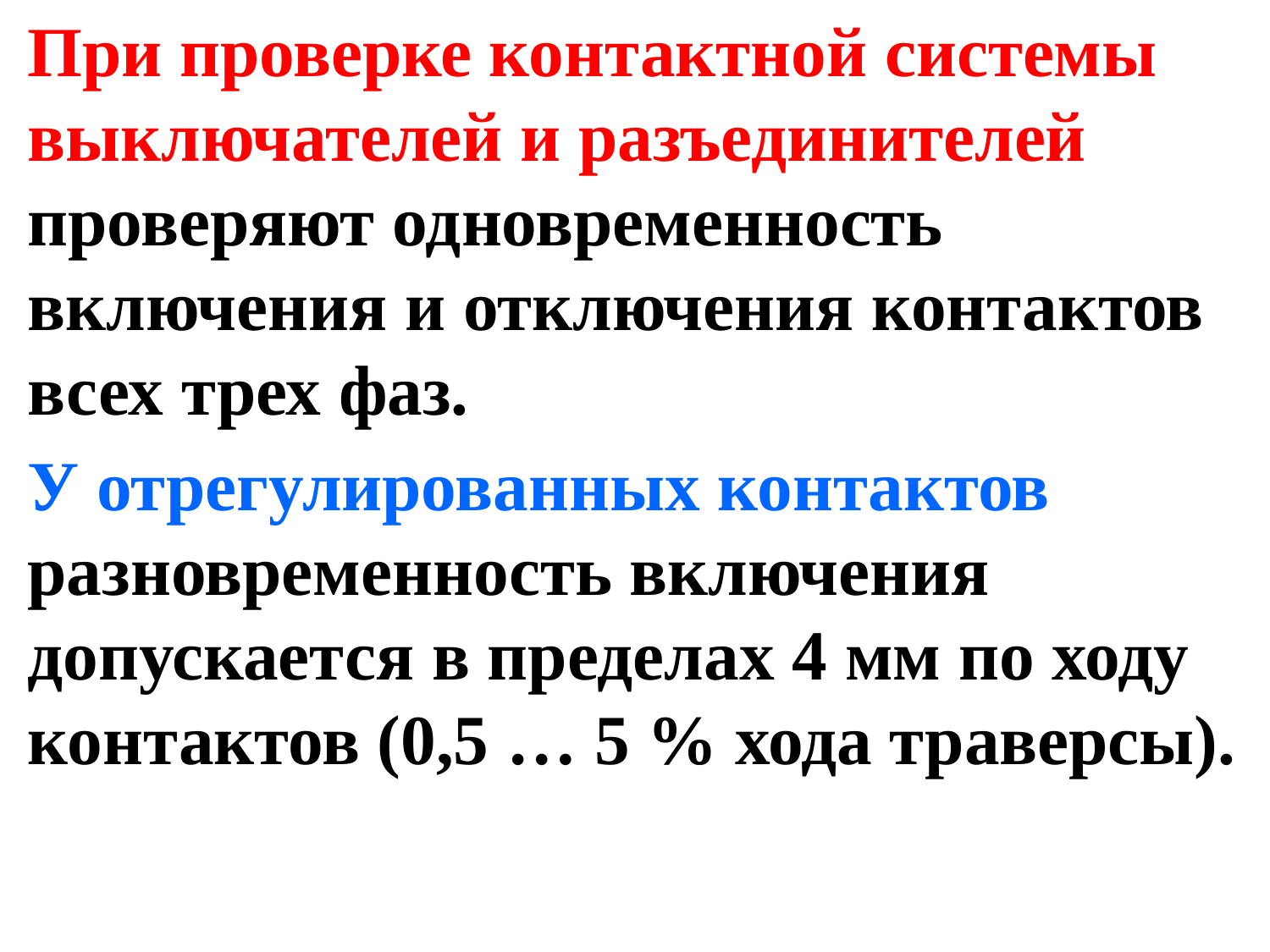

При проверке контактной системы выключателей и разъединителей проверяют одновременность включения и отключения контактов всех трех фаз.
У отрегулированных контактов разновременность включения допускается в пределах 4 мм по ходу контактов (0,5 … 5 % хода траверсы).